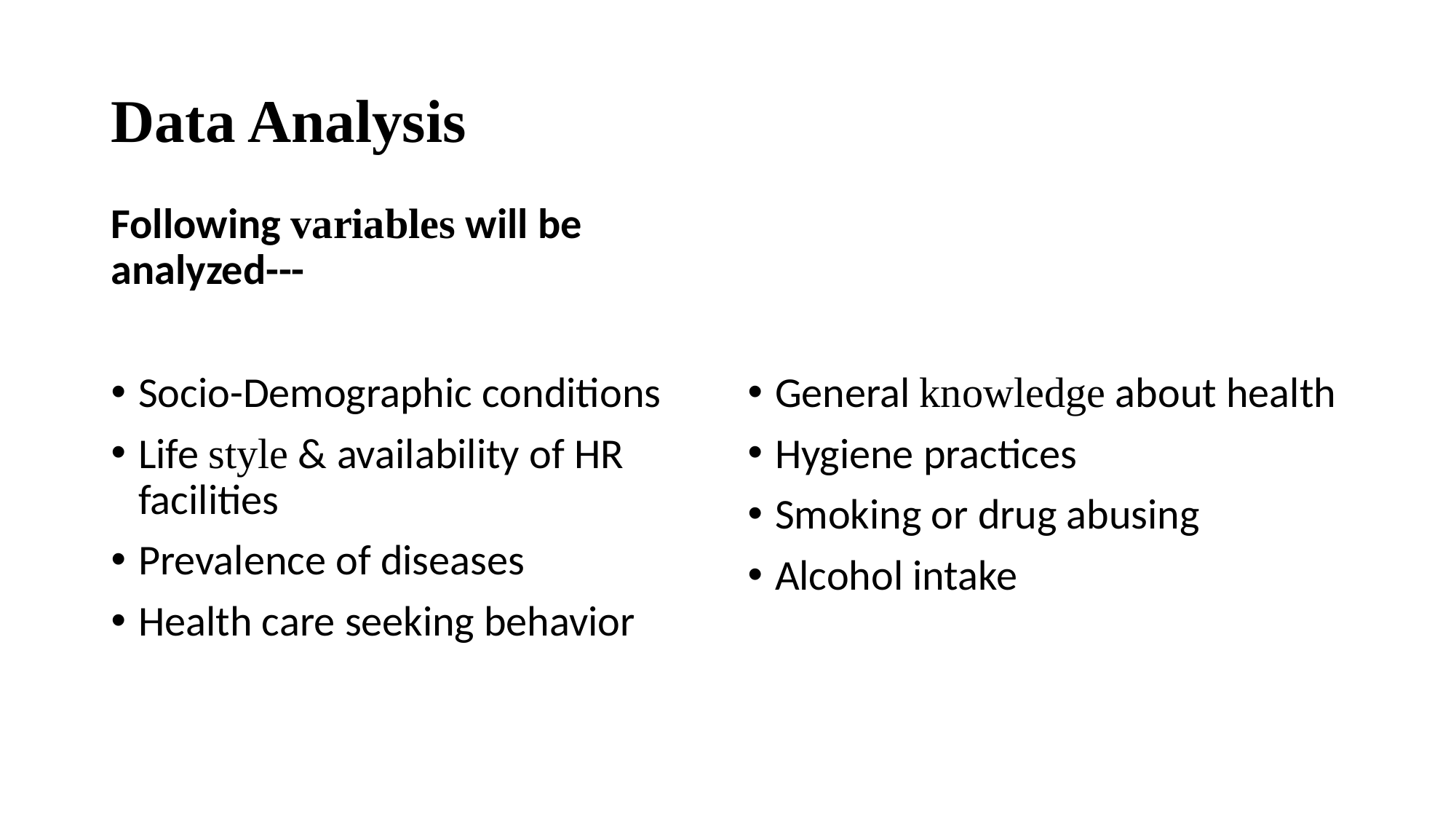

# Data Analysis
Following variables will be analyzed---

Socio-Demographic conditions
Life style & availability of HR facilities
Prevalence of diseases
Health care seeking behavior

General knowledge about health
Hygiene practices
Smoking or drug abusing
Alcohol intake